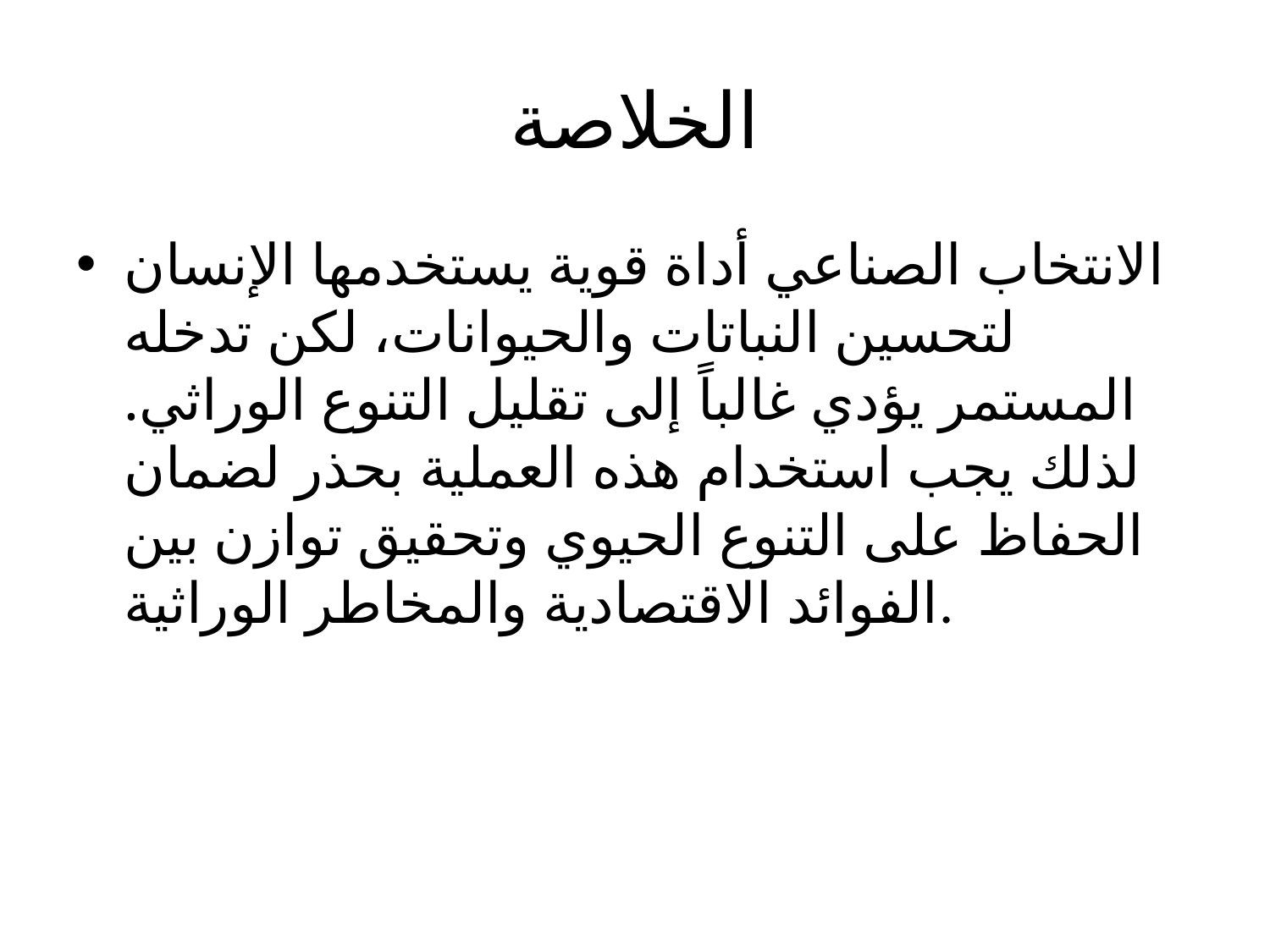

# الخلاصة
الانتخاب الصناعي أداة قوية يستخدمها الإنسان لتحسين النباتات والحيوانات، لكن تدخله المستمر يؤدي غالباً إلى تقليل التنوع الوراثي. لذلك يجب استخدام هذه العملية بحذر لضمان الحفاظ على التنوع الحيوي وتحقيق توازن بين الفوائد الاقتصادية والمخاطر الوراثية.